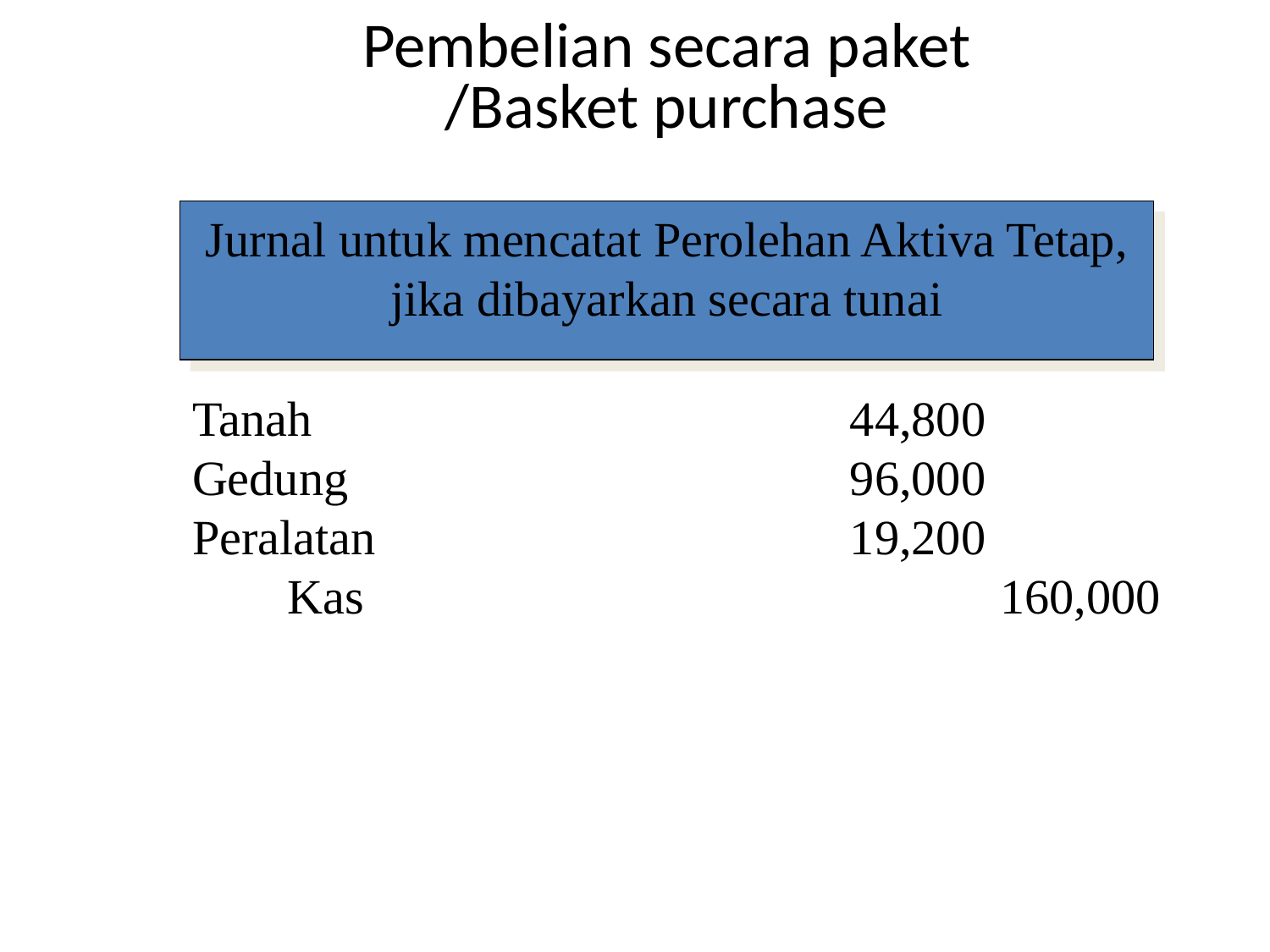

Pembelian secara paket
/Basket purchase
Jurnal untuk mencatat Perolehan Aktiva Tetap, jika dibayarkan secara tunai
Tanah	44,800
Gedung	96,000
Peralatan	19,200
	Kas		160,000